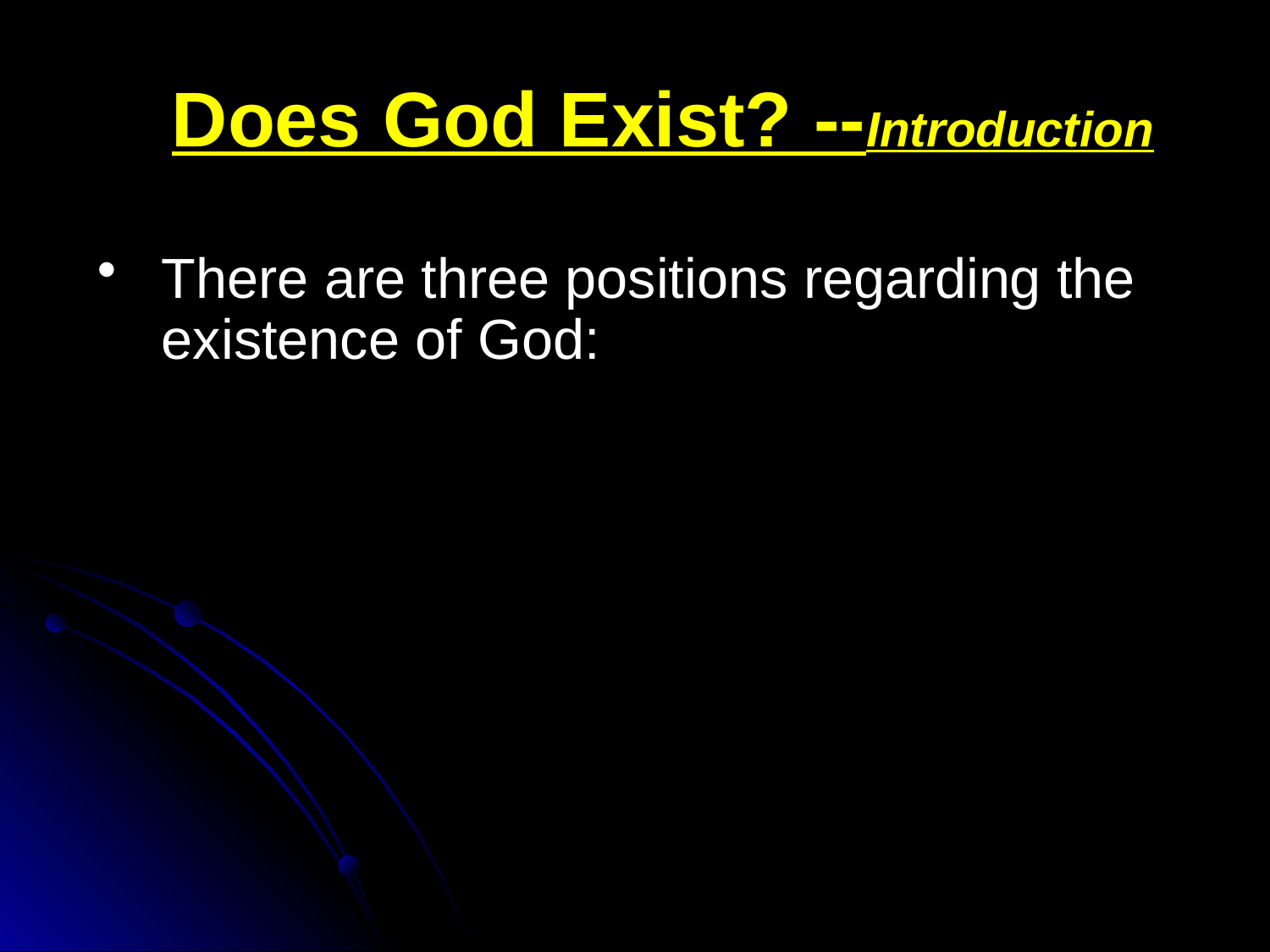

Does God Exist? --Introduction
There are three positions regarding the existence of God: